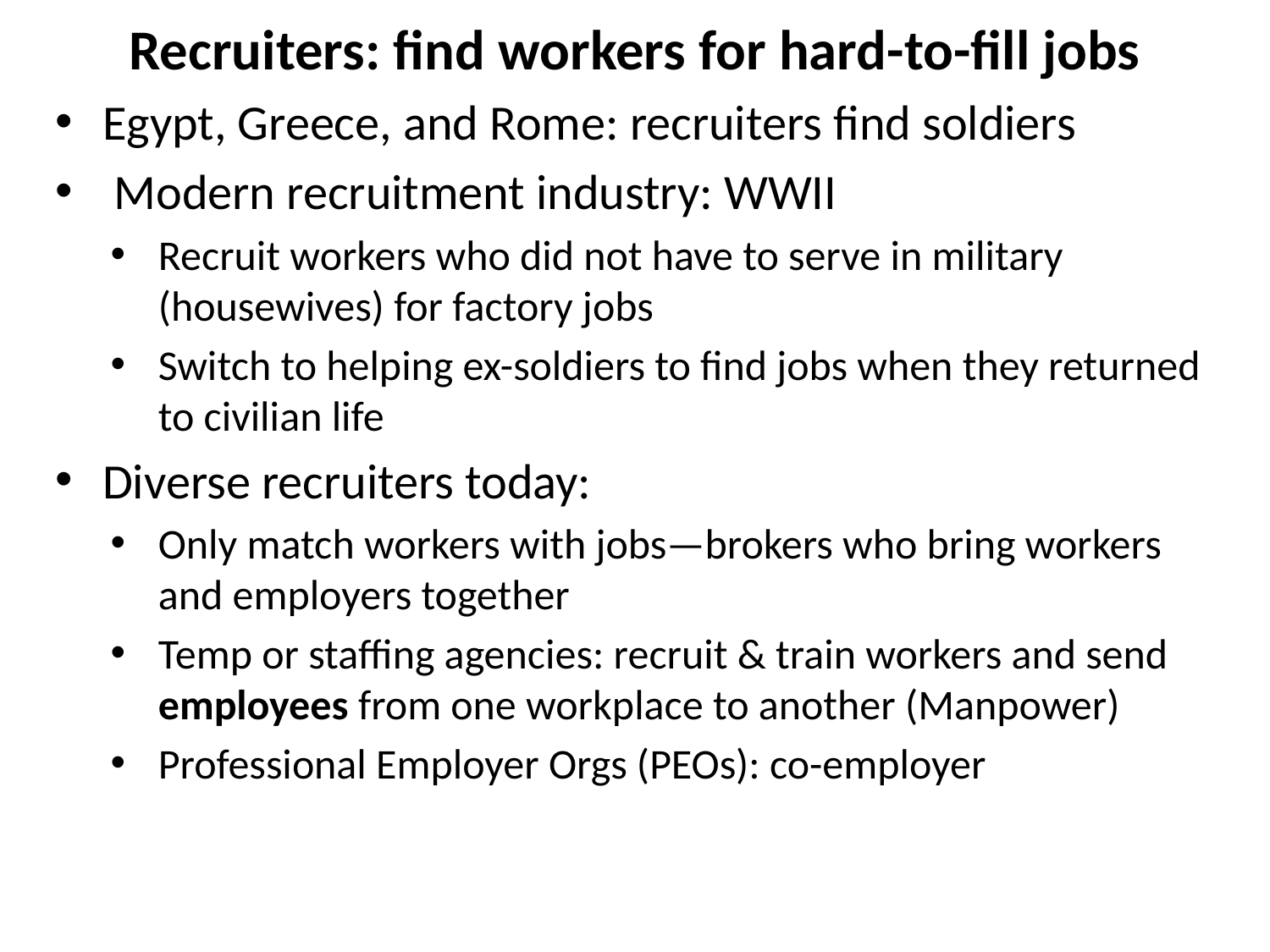

# Recruiters: find workers for hard-to-fill jobs
Egypt, Greece, and Rome: recruiters find soldiers
 Modern recruitment industry: WWII
Recruit workers who did not have to serve in military (housewives) for factory jobs
Switch to helping ex-soldiers to find jobs when they returned to civilian life
Diverse recruiters today:
Only match workers with jobs—brokers who bring workers and employers together
Temp or staffing agencies: recruit & train workers and send employees from one workplace to another (Manpower)
Professional Employer Orgs (PEOs): co-employer